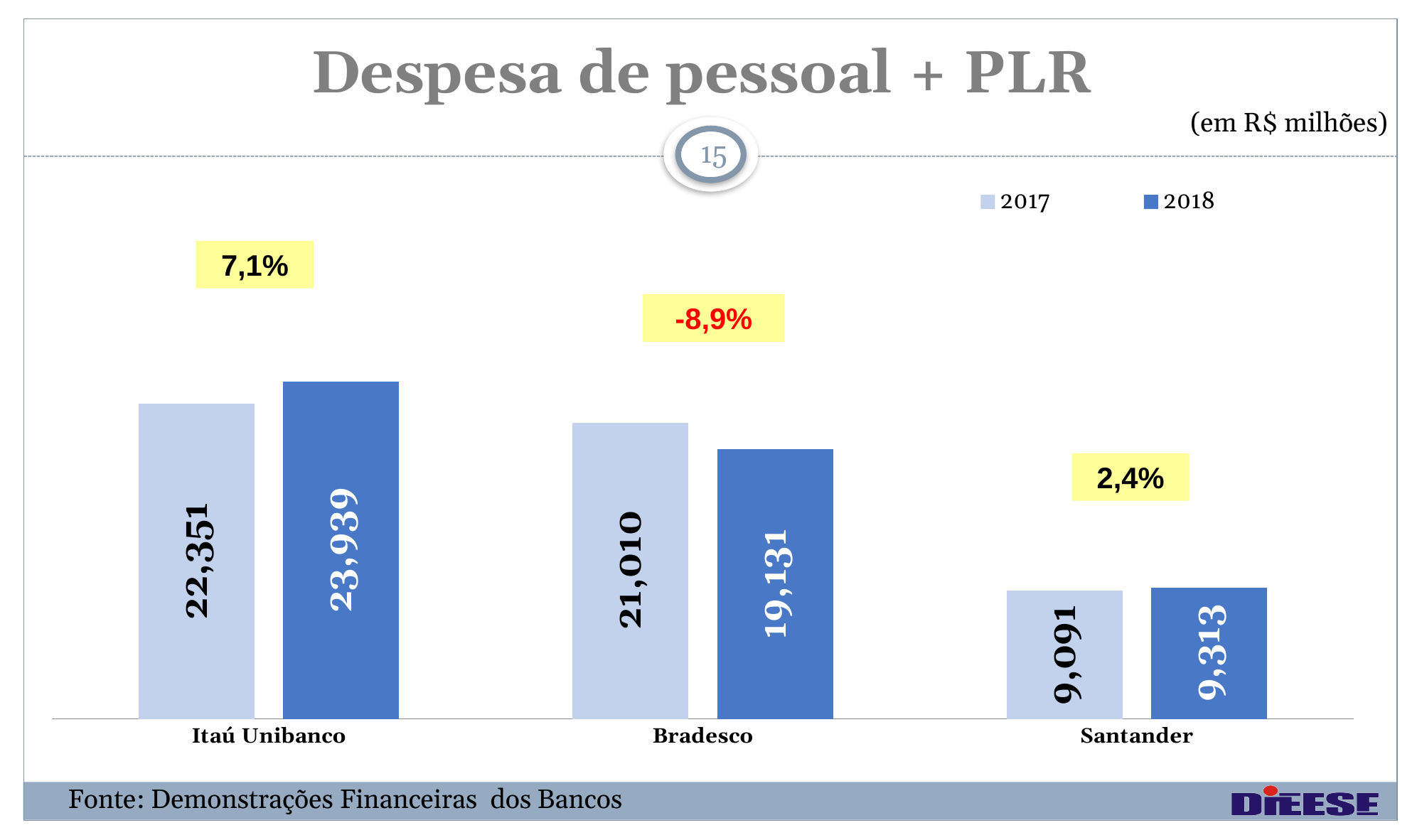

# Despesa de pessoal + PLR
(em R$ milhões)
15

### Chart

| Category | 2017 | 2018 |
|---|---|---|
| Itaú Unibanco | 22351.0 | 23939.0 |
| Bradesco | 21010.0 | 19131.0 |
| Santander | 9091.0 | 9313.0 |
7,1%
-8,9%
2,4%
Fonte: Demonstrações Financeiras  dos Bancos